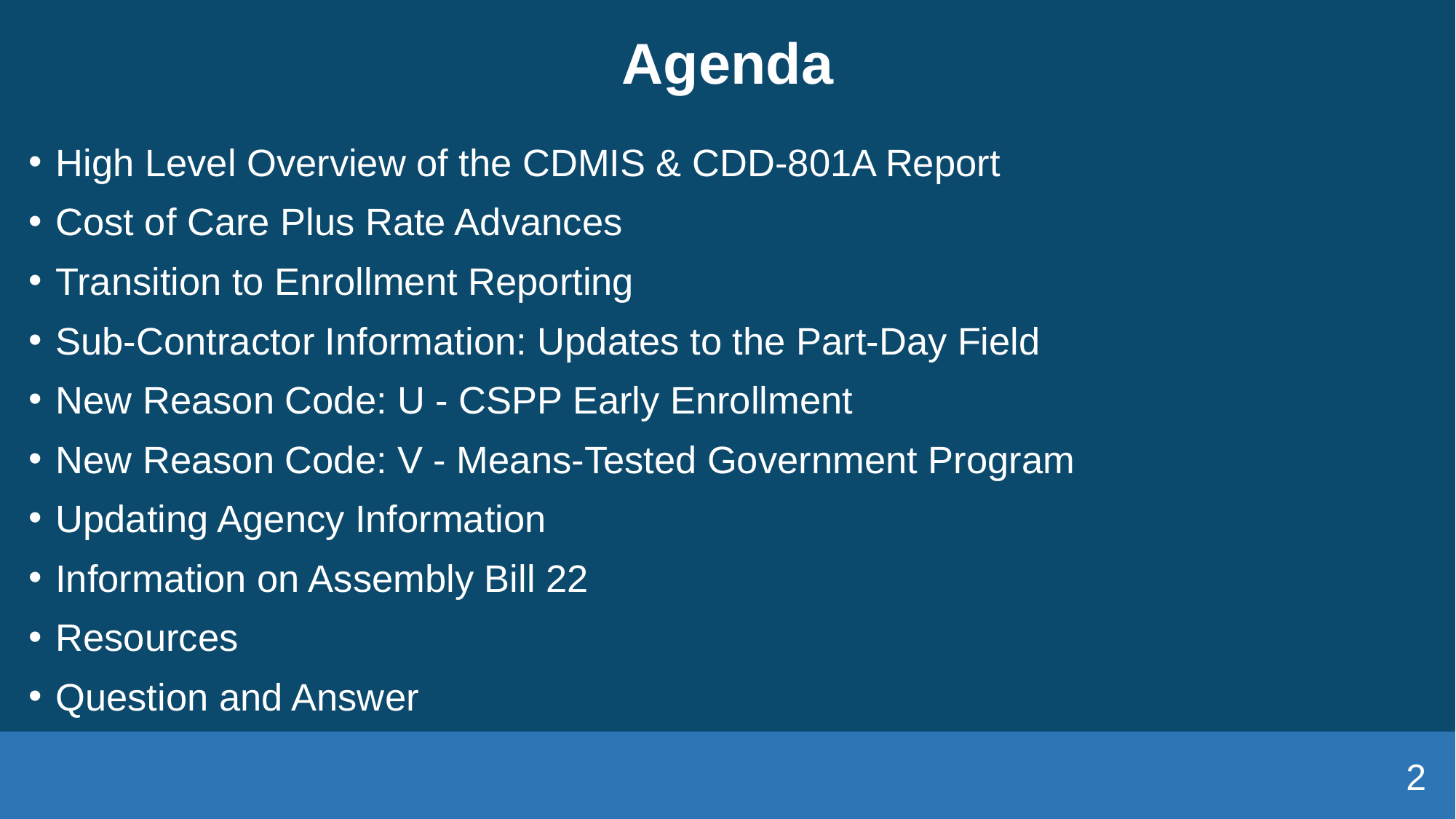

# Agenda
High Level Overview of the CDMIS & CDD-801A Report
Cost of Care Plus Rate Advances
Transition to Enrollment Reporting
Sub-Contractor Information: Updates to the Part-Day Field
New Reason Code: U - CSPP Early Enrollment
New Reason Code: V - Means-Tested Government Program
Updating Agency Information
Information on Assembly Bill 22
Resources
Question and Answer
2